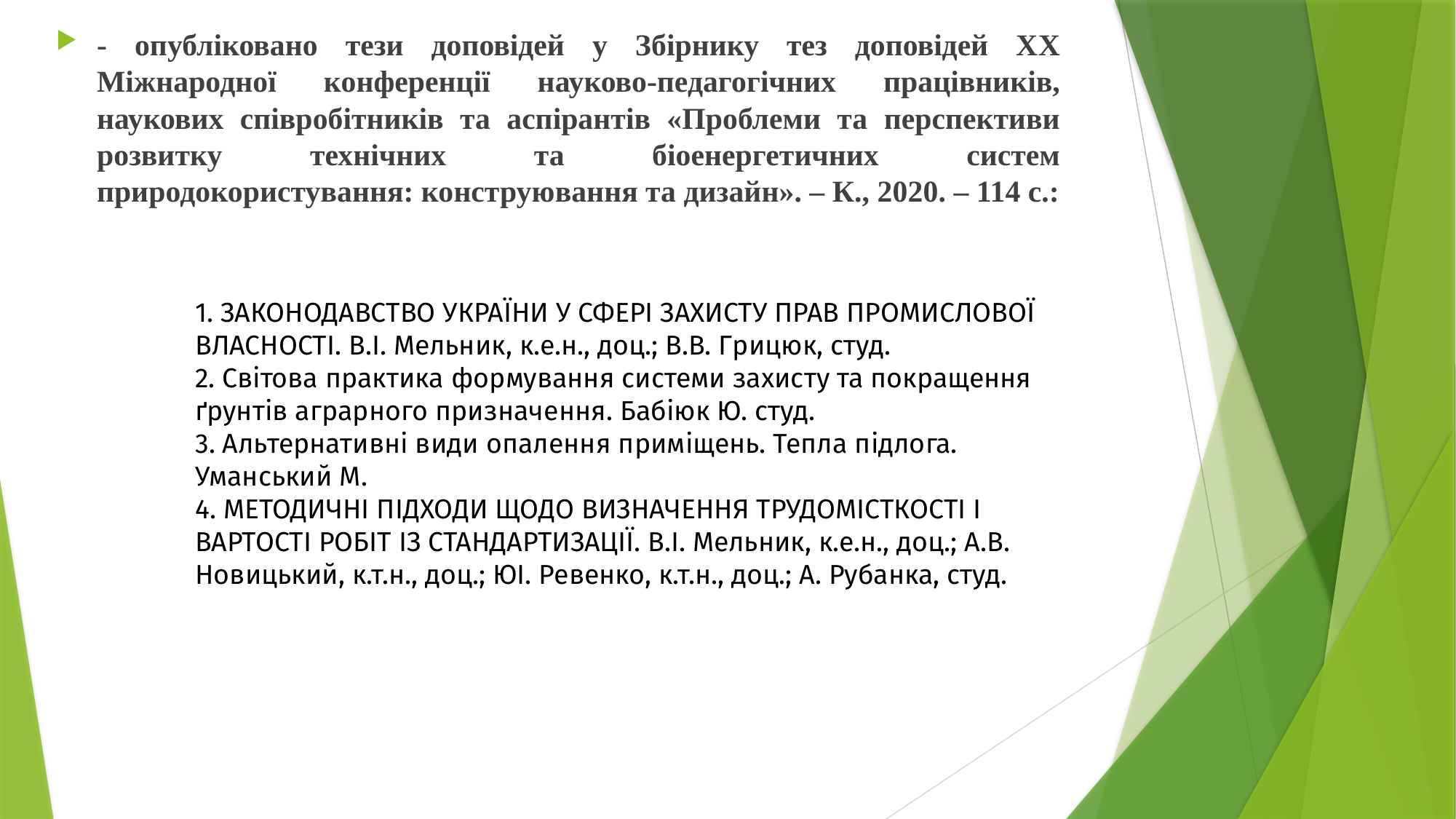

- опубліковано тези доповідей у Збірнику тез доповідей ХX Міжнародної конференції науково-педагогічних працівників, наукових співробітників та аспірантів «Проблеми та перспективи розвитку технічних та біоенергетичних систем природокористування: конструювання та дизайн». – К., 2020. – 114 с.:

1. ЗАКОНОДАВСТВО УКРАЇНИ У СФЕРІ ЗАХИСТУ ПРАВ ПРОМИСЛОВОЇ ВЛАСНОСТІ. В.І. Мельник, к.е.н., доц.; В.В. Грицюк, студ.
2. Світова практика формування системи захисту та покращення ґрунтів аграрного призначення. Бабіюк Ю. студ.
3. Альтернативні види опалення приміщень. Тепла підлога. Уманський М.
4. МЕТОДИЧНІ ПІДХОДИ ЩОДО ВИЗНАЧЕННЯ ТРУДОМІСТКОСТІ І ВАРТОСТІ РОБІТ ІЗ СТАНДАРТИЗАЦІЇ. В.І. Мельник, к.е.н., доц.; А.В. Новицький, к.т.н., доц.; ЮІ. Ревенко, к.т.н., доц.; А. Рубанка, студ.